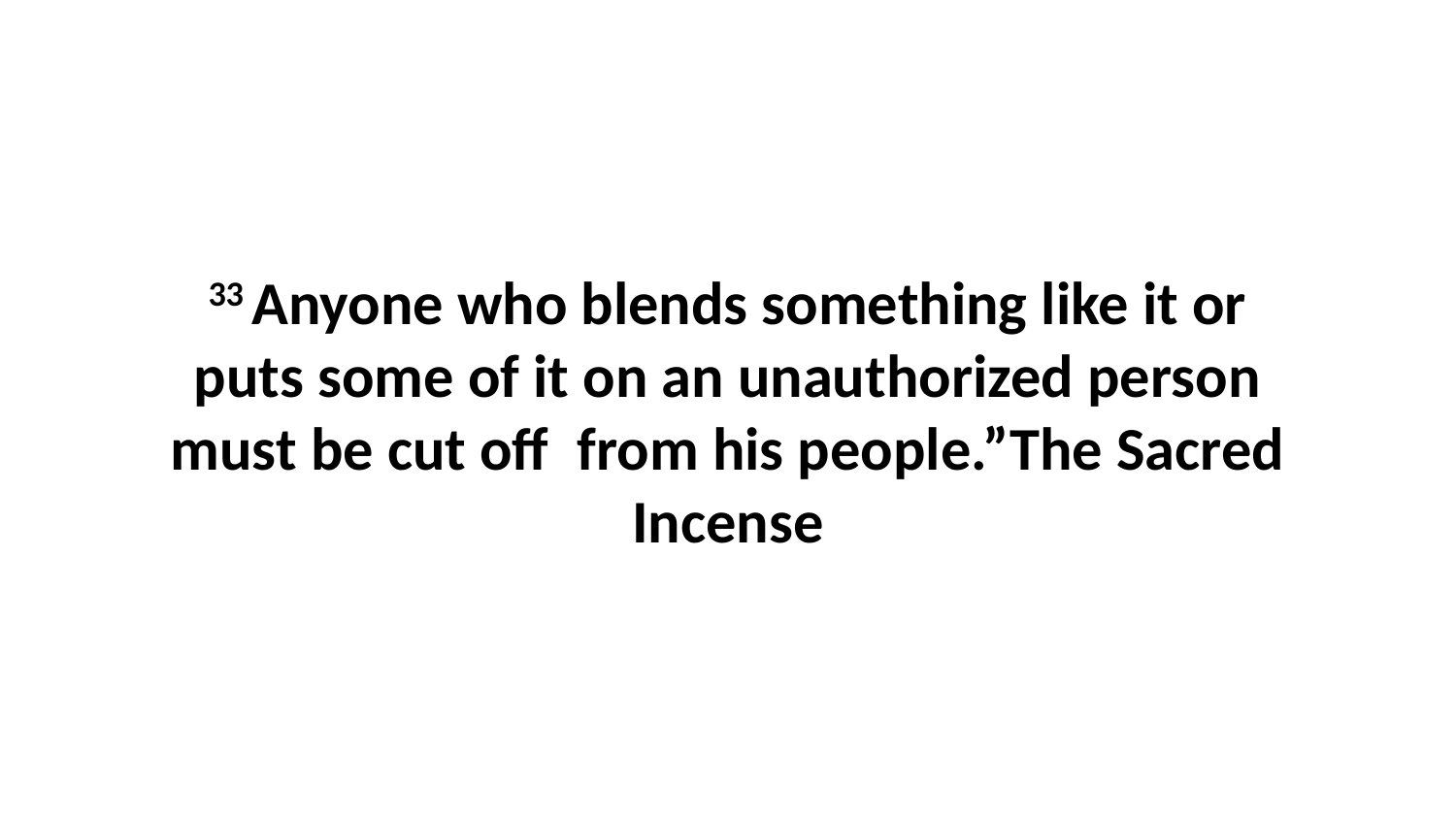

33 Anyone who blends something like it or puts some of it on an unauthorized person must be cut off  from his people.”The Sacred Incense